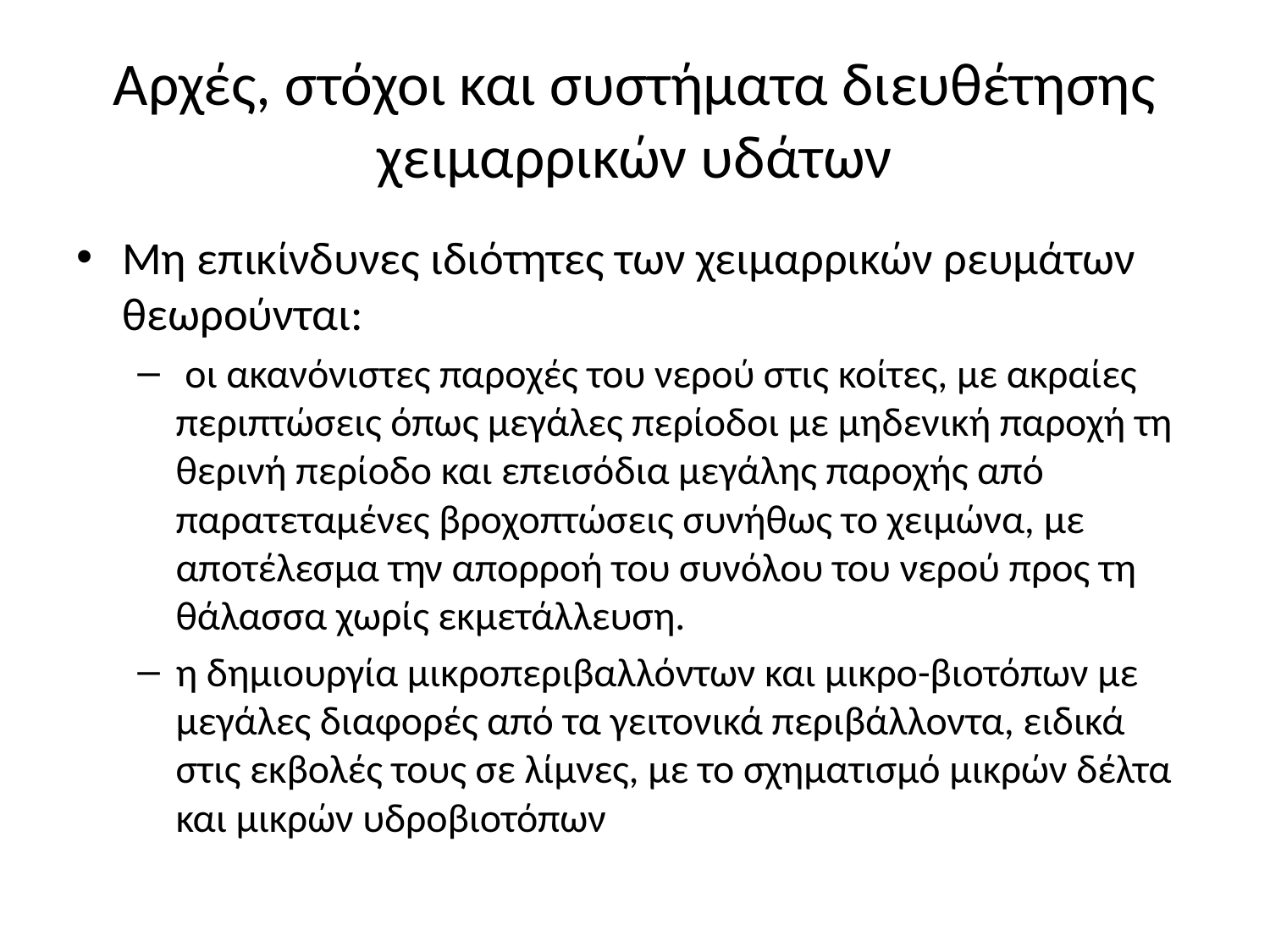

# Αρχές, στόχοι και συστήματα διευθέτησης χειμαρρικών υδάτων
Μη επικίνδυνες ιδιότητες των χειμαρρικών ρευμάτων θεωρούνται:
 οι ακανόνιστες παροχές του νερού στις κοίτες, με ακραίες περιπτώσεις όπως μεγάλες περίοδοι με μηδενική παροχή τη θερινή περίοδο και επεισόδια μεγάλης παροχής από παρατεταμένες βροχοπτώσεις συνήθως το χειμώνα, με αποτέλεσμα την απορροή του συνόλου του νερού προς τη θάλασσα χωρίς εκμετάλλευση.
η δημιουργία μικροπεριβαλλόντων και μικρο-βιοτόπων με μεγάλες διαφορές από τα γειτονικά περιβάλλοντα, ειδικά στις εκβολές τους σε λίμνες, με το σχηματισμό μικρών δέλτα και μικρών υδροβιοτόπων